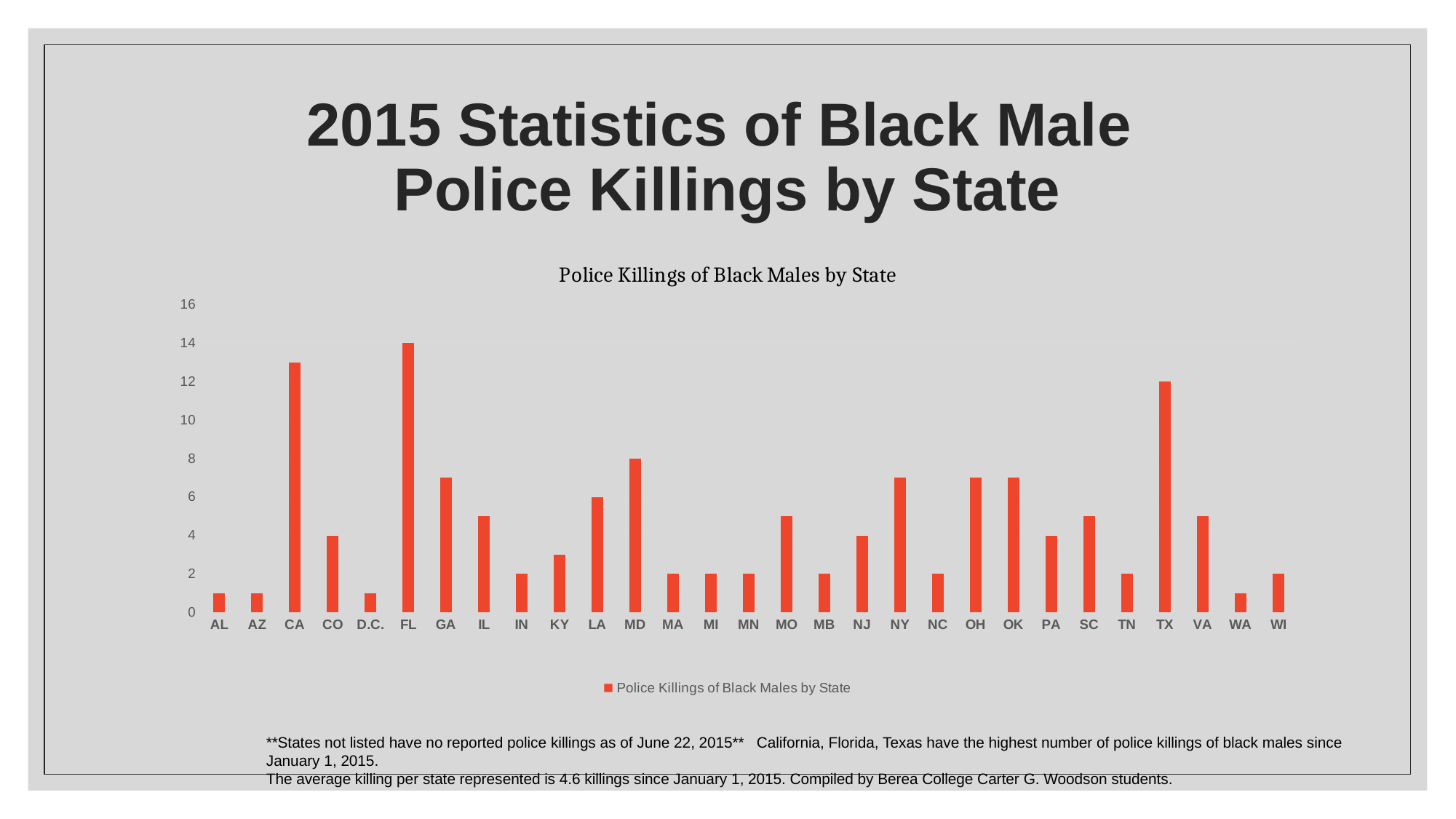

# 2015 Statistics of Black Male Police Killings by State

### Chart: Police Killings of Black Males by State

| Category | Police Killings of Black Males by State |
|---|---|
| AL | 1.0 |
| AZ | 1.0 |
| CA | 13.0 |
| CO | 4.0 |
| D.C. | 1.0 |
| FL | 14.0 |
| GA | 7.0 |
| IL | 5.0 |
| IN | 2.0 |
| KY | 3.0 |
| LA | 6.0 |
| MD | 8.0 |
| MA | 2.0 |
| MI | 2.0 |
| MN | 2.0 |
| MO | 5.0 |
| MB | 2.0 |
| NJ | 4.0 |
| NY | 7.0 |
| NC | 2.0 |
| OH | 7.0 |
| OK | 7.0 |
| PA | 4.0 |
| SC | 5.0 |
| TN | 2.0 |
| TX | 12.0 |
| VA | 5.0 |
| WA | 1.0 |
| WI | 2.0 |
**States not listed have no reported police killings as of June 22, 2015**   California, Florida, Texas have the highest number of police killings of black males since January 1, 2015.
The average killing per state represented is 4.6 killings since January 1, 2015. Compiled by Berea College Carter G. Woodson students.